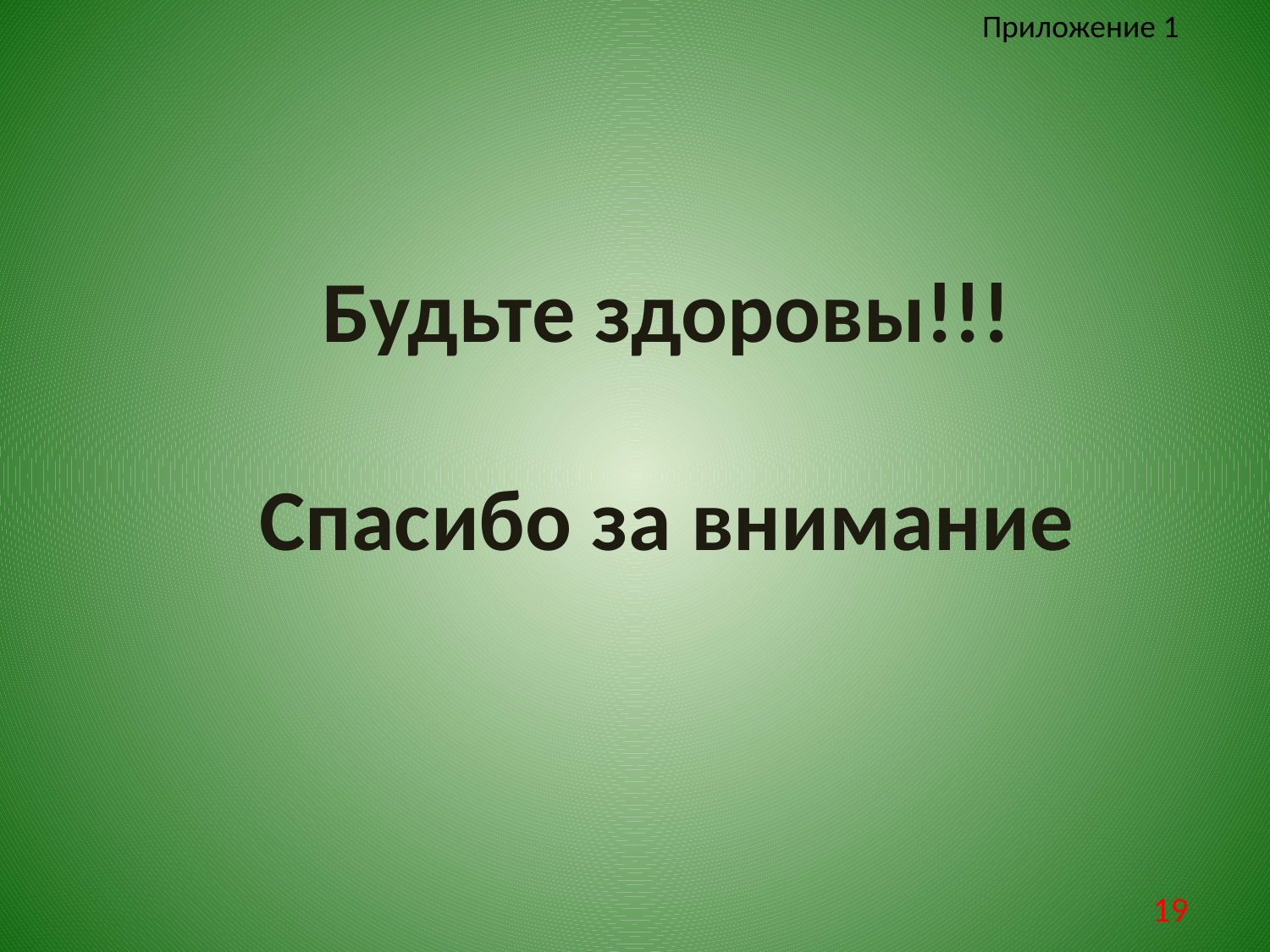

Приложение 1
Будьте здоровы!!!

Спасибо за внимание
19